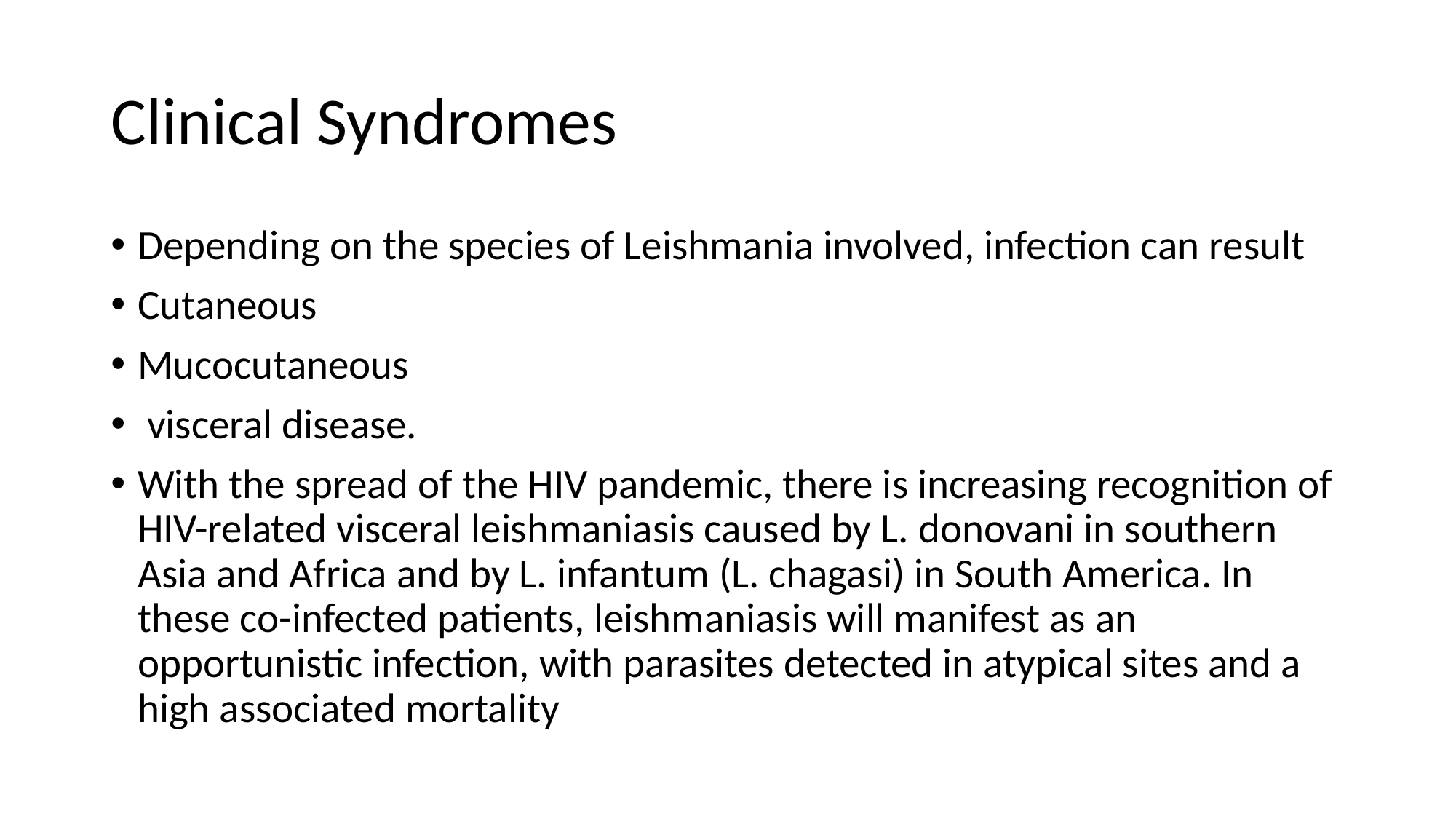

# Clinical Syndromes
Depending on the species of Leishmania involved, infection can result
Cutaneous
Mucocutaneous
 visceral disease.
With the spread of the HIV pandemic, there is increasing recognition of HIV-related visceral leishmaniasis caused by L. donovani in southern Asia and Africa and by L. infantum (L. chagasi) in South America. In these co-infected patients, leishmaniasis will manifest as an opportunistic infection, with parasites detected in atypical sites and a high associated mortality